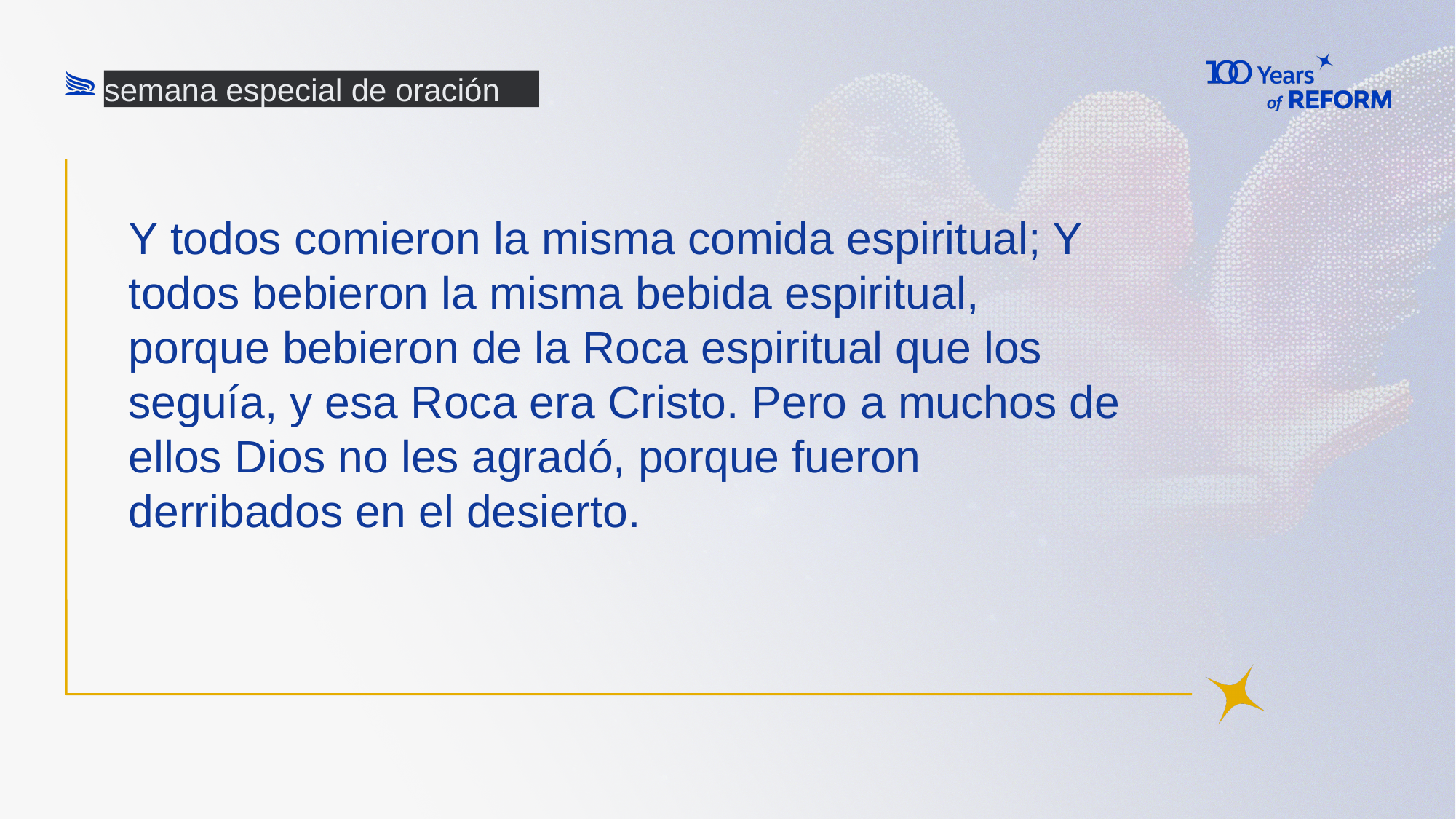

semana especial de oración
# Y todos comieron la misma comida espiritual; Y todos bebieron la misma bebida espiritual, porque bebieron de la Roca espiritual que los seguía, y esa Roca era Cristo. Pero a muchos de ellos Dios no les agradó, porque fueron derribados en el desierto.